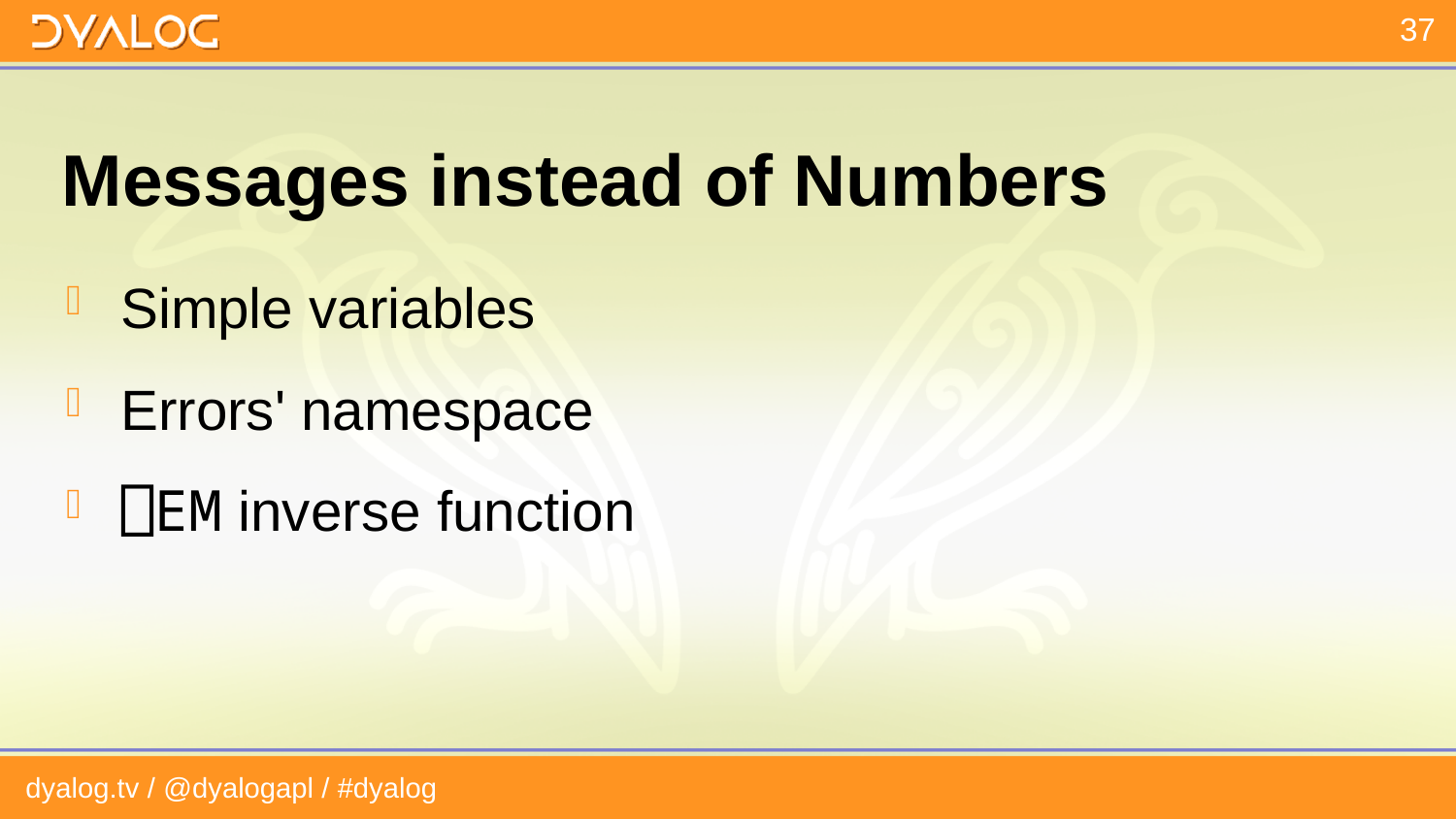

# Messages instead of Numbers
Simple variables
Errors' namespace
⎕EM inverse function